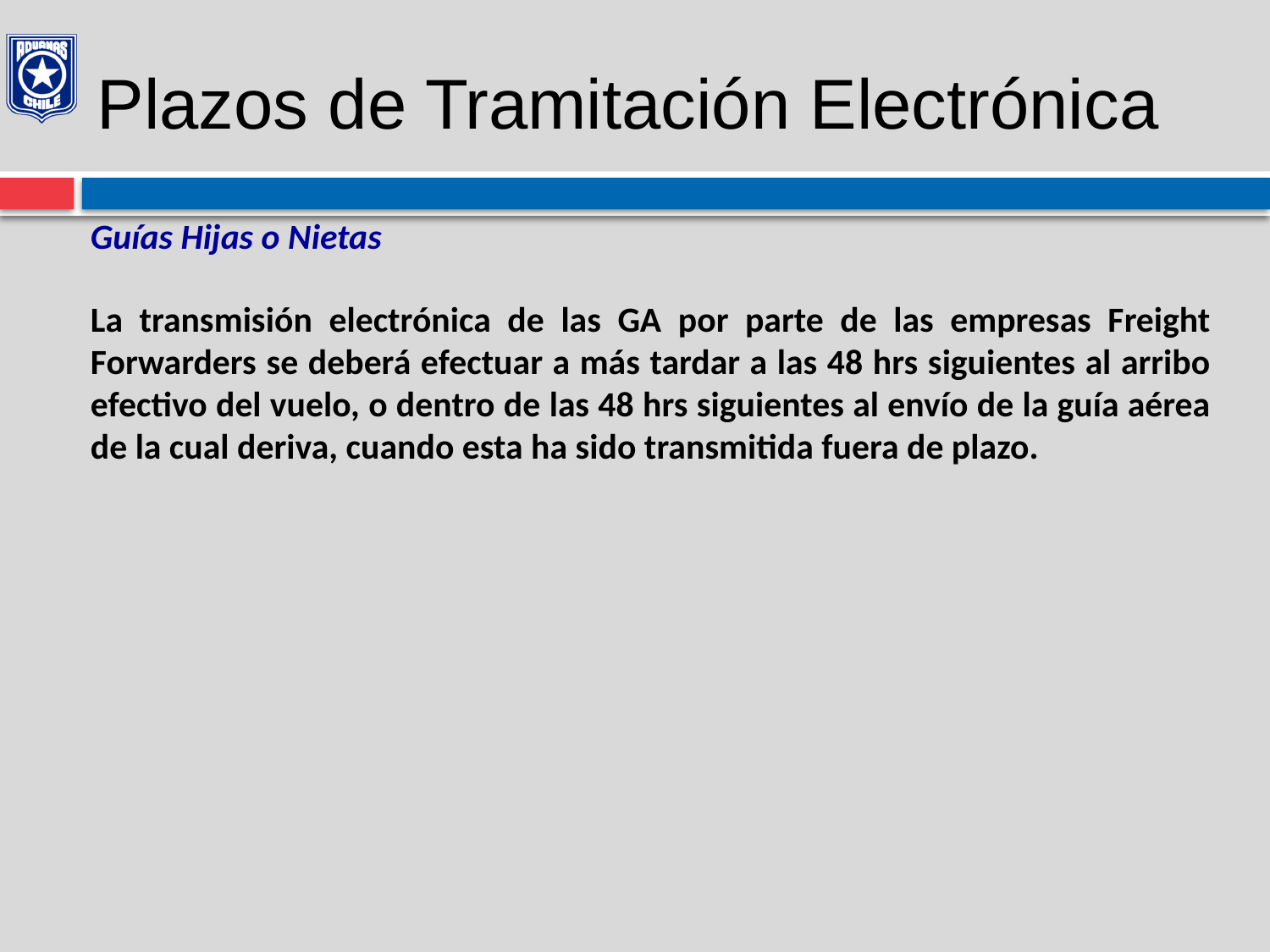

# Plazos de Tramitación Electrónica
Guías Hijas o Nietas

La transmisión electrónica de las GA por parte de las empresas Freight Forwarders se deberá efectuar a más tardar a las 48 hrs siguientes al arribo efectivo del vuelo, o dentro de las 48 hrs siguientes al envío de la guía aérea de la cual deriva, cuando esta ha sido transmitida fuera de plazo.